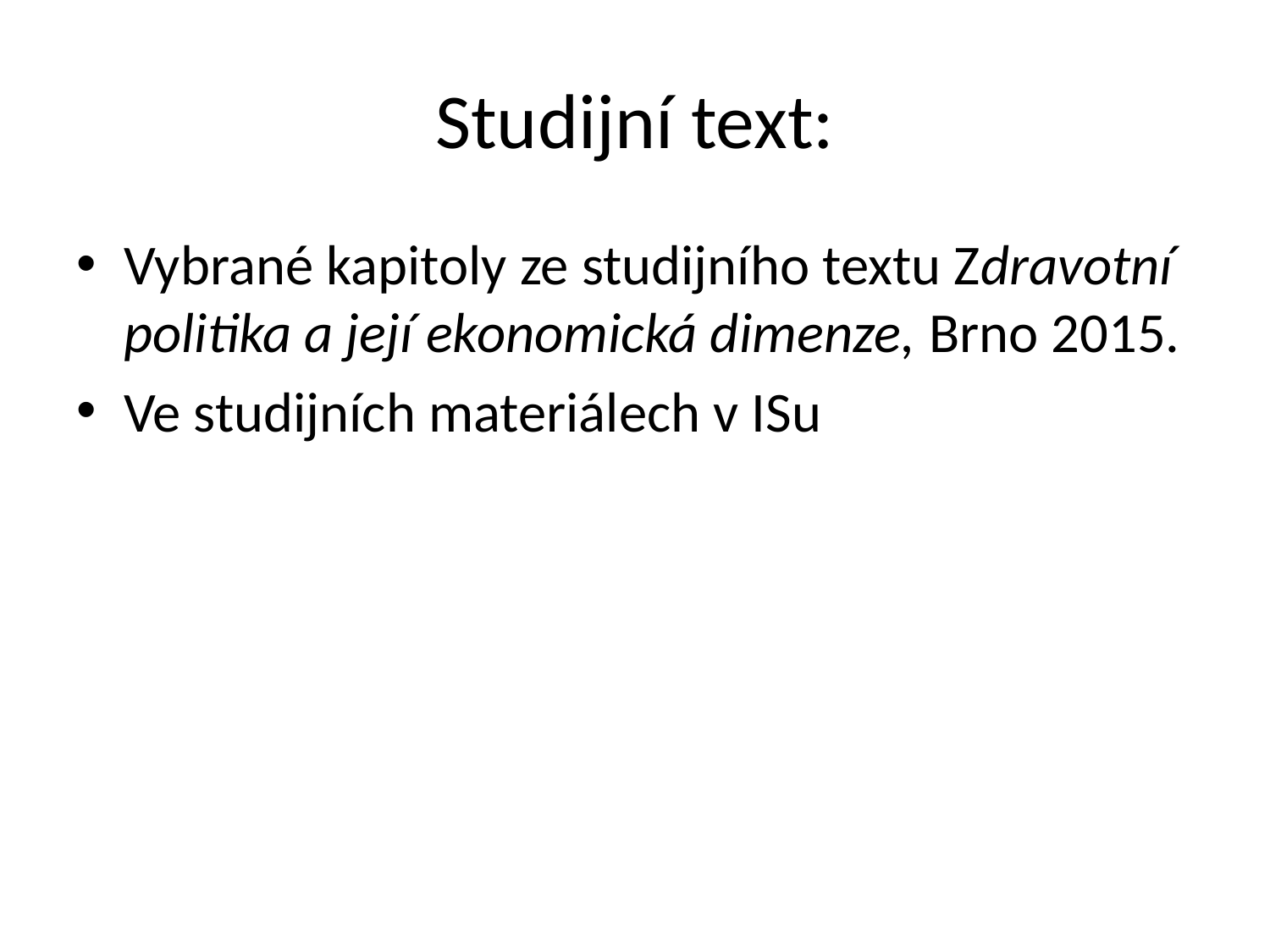

# Studijní text:
Vybrané kapitoly ze studijního textu Zdravotní politika a její ekonomická dimenze, Brno 2015.
Ve studijních materiálech v ISu